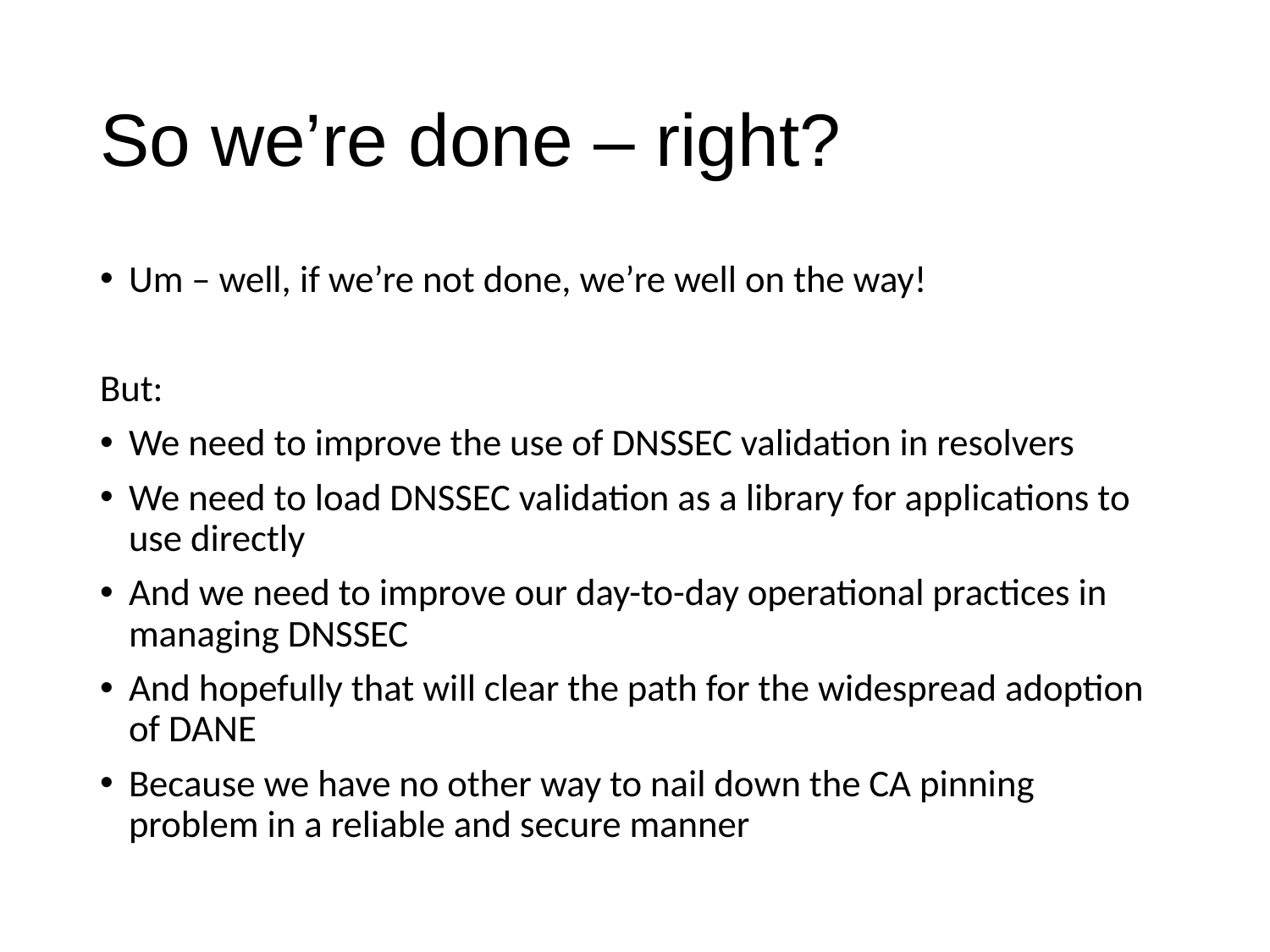

# So we’re done – right?
Um – well, if we’re not done, we’re well on the way!

But:
We need to improve the use of DNSSEC validation in resolvers
We need to load DNSSEC validation as a library for applications to use directly
And we need to improve our day-to-day operational practices in managing DNSSEC
And hopefully that will clear the path for the widespread adoption of DANE
Because we have no other way to nail down the CA pinning problem in a reliable and secure manner